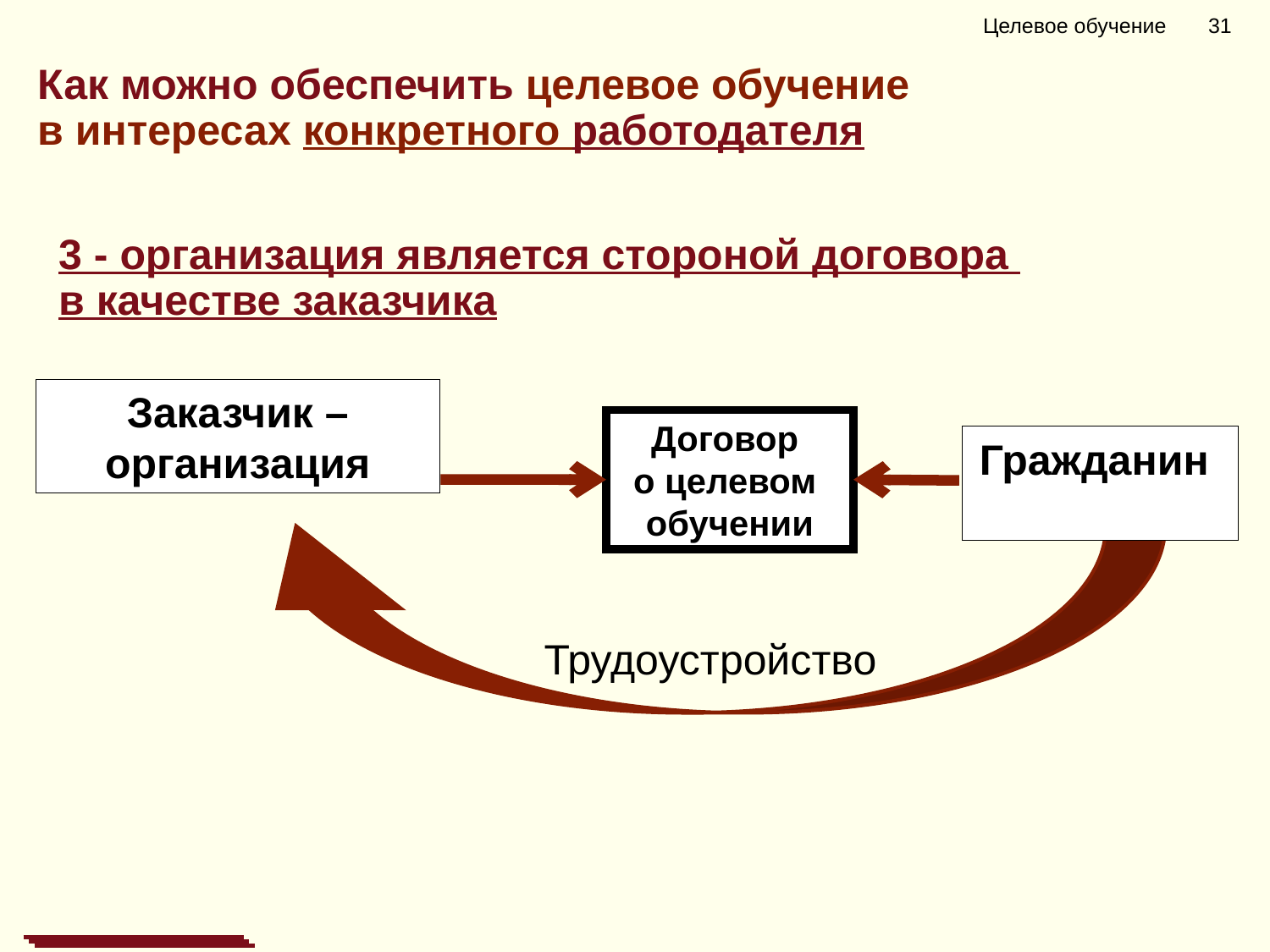

Целевое обучение       31
Как можно обеспечить целевое обучение
в интересах конкретного работодателя

3 - организация является стороной договора
в качестве заказчика
Заказчик – организация
Договор
о целевом
обучении
Гражданин

Трудоустройство